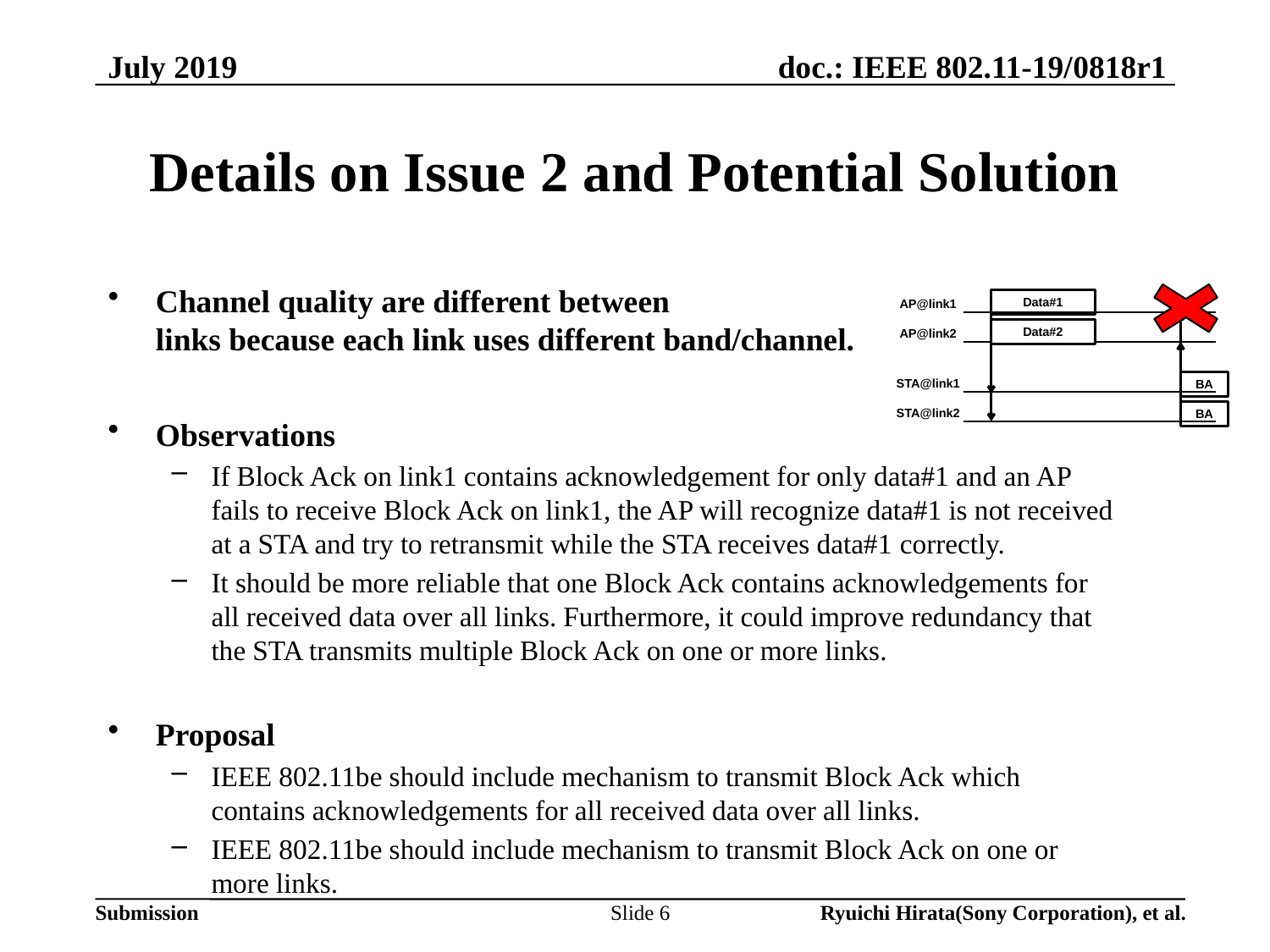

July 2019
# Details on Issue 2 and Potential Solution
Channel quality are different between
links because each link uses different band/channel.

Observations
If Block Ack on link1 contains acknowledgement for only data#1 and an AP fails to receive Block Ack on link1, the AP will recognize data#1 is not received at a STA and try to retransmit while the STA receives data#1 correctly.
It should be more reliable that one Block Ack contains acknowledgements for all received data over all links. Furthermore, it could improve redundancy that the STA transmits multiple Block Ack on one or more links.

Proposal
IEEE 802.11be should include mechanism to transmit Block Ack which contains acknowledgements for all received data over all links.
IEEE 802.11be should include mechanism to transmit Block Ack on one or more links.

AP@link1
Data#1
AP@link2
Data#2
STA@link1
BA
STA@link2
BA
Slide 6
Ryuichi Hirata(Sony Corporation), et al.